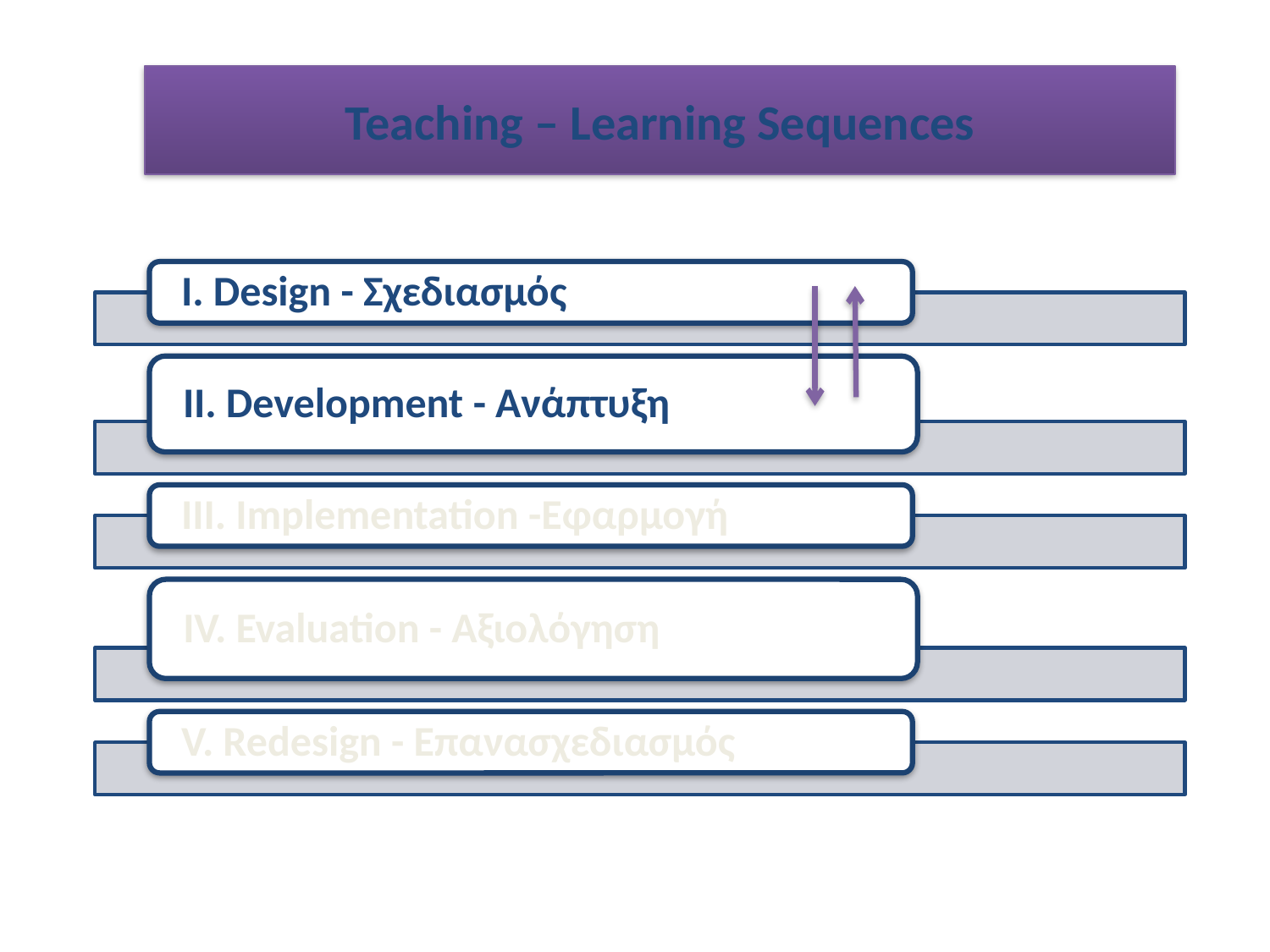

# Teaching – Learning Sequences
I. Design - Σχεδιασμός
II. Development - Ανάπτυξη
III. Implementation -Εφαρμογή
IV. Evaluation - Αξιολόγηση
V. Redesign - Επανασχεδιασμός